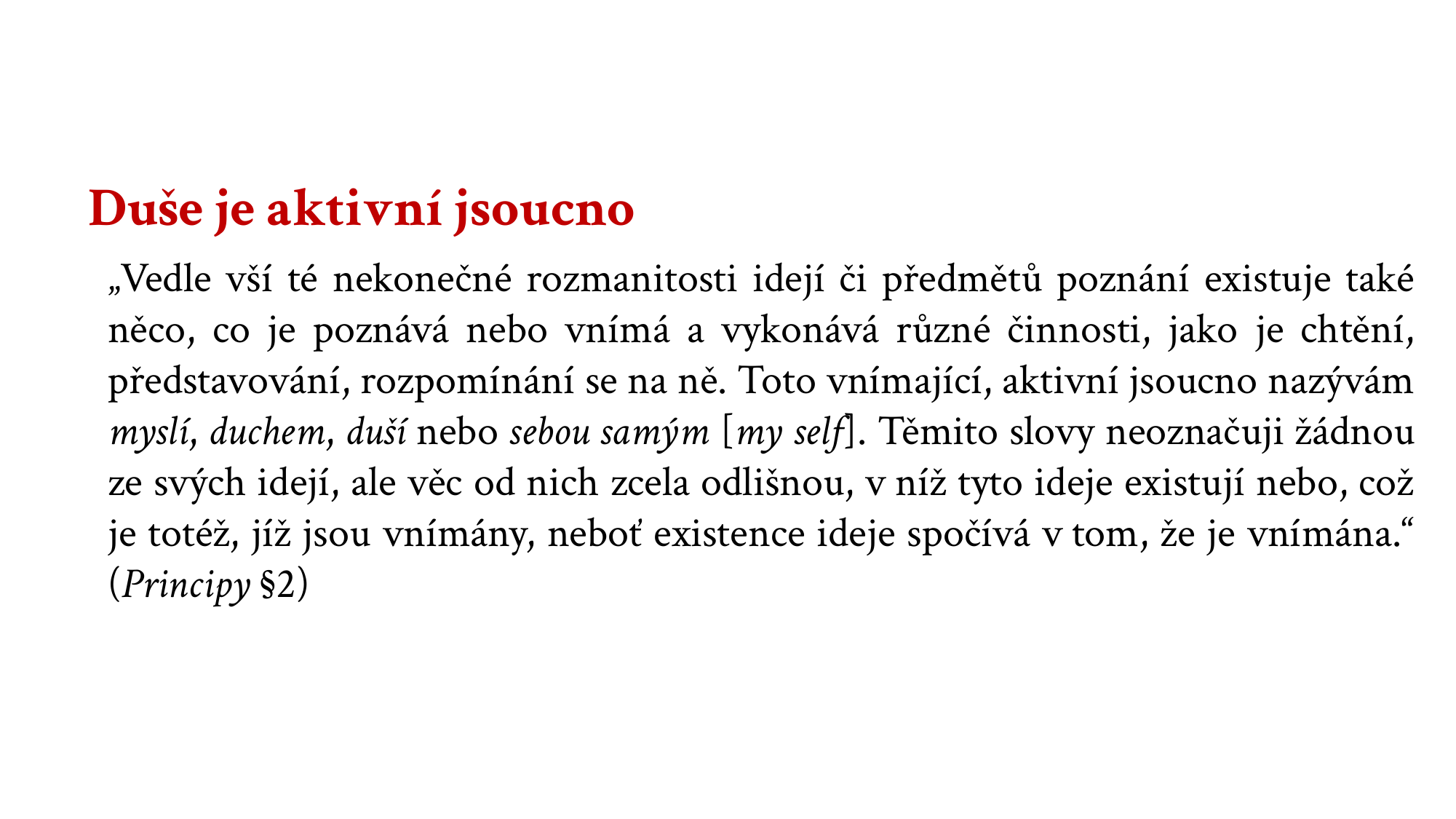

Duše je aktivní jsoucno
„Vedle vší té nekonečné rozmanitosti idejí či předmětů poznání existuje také něco, co je poznává nebo vnímá a vykonává různé činnosti, jako je chtění, představování, rozpomínání se na ně. Toto vnímající, aktivní jsoucno nazývám myslí, duchem, duší nebo sebou samým [my self]. Těmito slovy neoznačuji žádnou ze svých idejí, ale věc od nich zcela odlišnou, v níž tyto ideje existují nebo, což je totéž, jíž jsou vnímány, neboť existence ideje spočívá v tom, že je vnímána.“ (Principy §2)